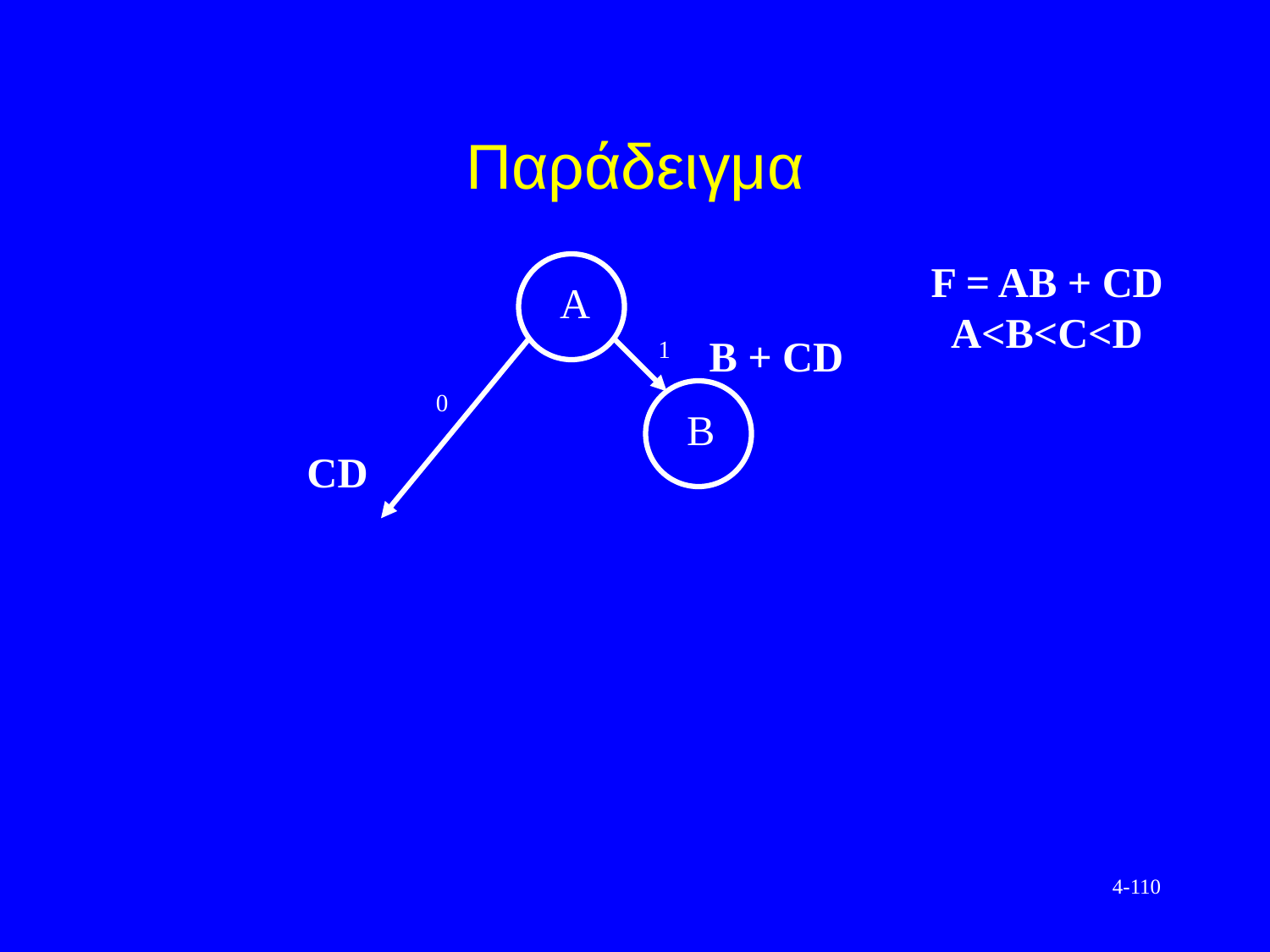

# Παράδειγμα
F = AB + CD
A<B<C<D

A
B + CD
1

0

B
CD